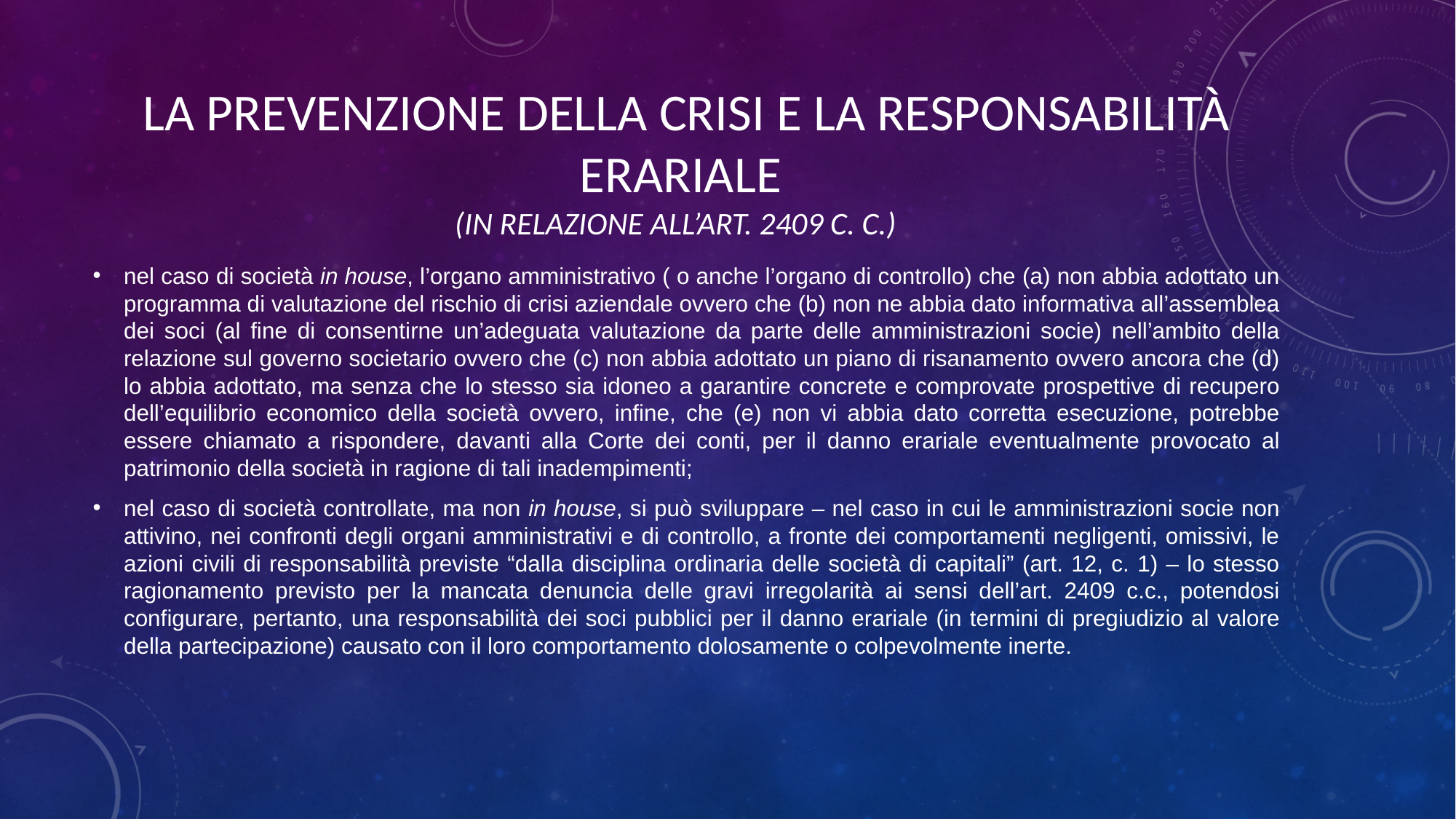

# La prevenzione della crisi e la responsabilità erariale (in relazione all’art. 2409 c. c.)
nel caso di società in house, l’organo amministrativo ( o anche l’organo di controllo) che (a) non abbia adottato un programma di valutazione del rischio di crisi aziendale ovvero che (b) non ne abbia dato informativa all’assemblea dei soci (al fine di consentirne un’adeguata valutazione da parte delle amministrazioni socie) nell’ambito della relazione sul governo societario ovvero che (c) non abbia adottato un piano di risanamento ovvero ancora che (d) lo abbia adottato, ma senza che lo stesso sia idoneo a garantire concrete e comprovate prospettive di recupero dell’equilibrio economico della società ovvero, infine, che (e) non vi abbia dato corretta esecuzione, potrebbe essere chiamato a rispondere, davanti alla Corte dei conti, per il danno erariale eventualmente provocato al patrimonio della società in ragione di tali inadempimenti;
nel caso di società controllate, ma non in house, si può sviluppare – nel caso in cui le amministrazioni socie non attivino, nei confronti degli organi amministrativi e di controllo, a fronte dei comportamenti negligenti, omissivi, le azioni civili di responsabilità previste “dalla disciplina ordinaria delle società di capitali” (art. 12, c. 1) – lo stesso ragionamento previsto per la mancata denuncia delle gravi irregolarità ai sensi dell’art. 2409 c.c., potendosi configurare, pertanto, una responsabilità dei soci pubblici per il danno erariale (in termini di pregiudizio al valore della partecipazione) causato con il loro comportamento dolosamente o colpevolmente inerte.